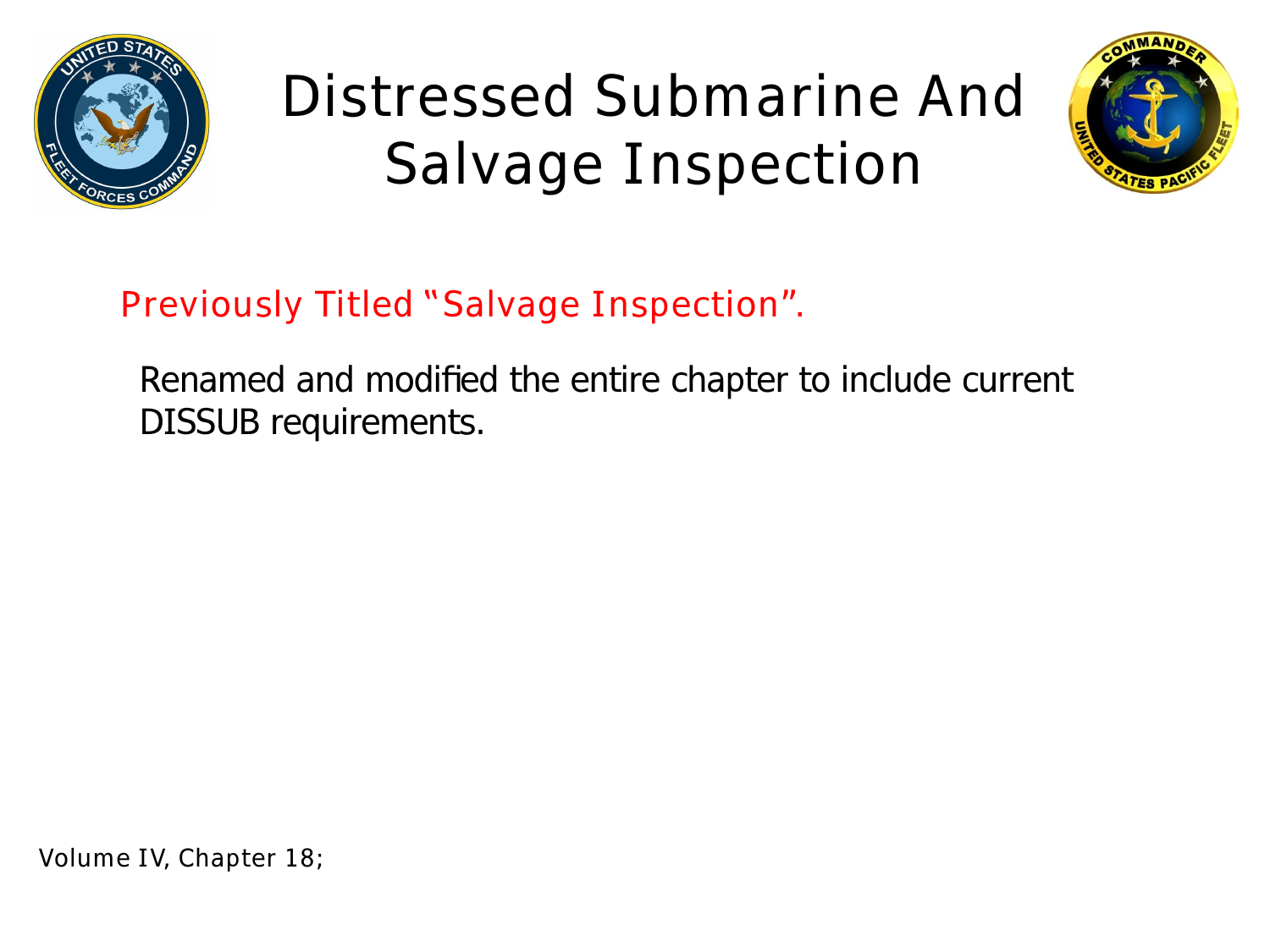

Distressed Submarine And Salvage Inspection
Previously Titled “Salvage Inspection”.
Renamed and modified the entire chapter to include current DISSUB requirements.

Volume IV, Chapter 18;